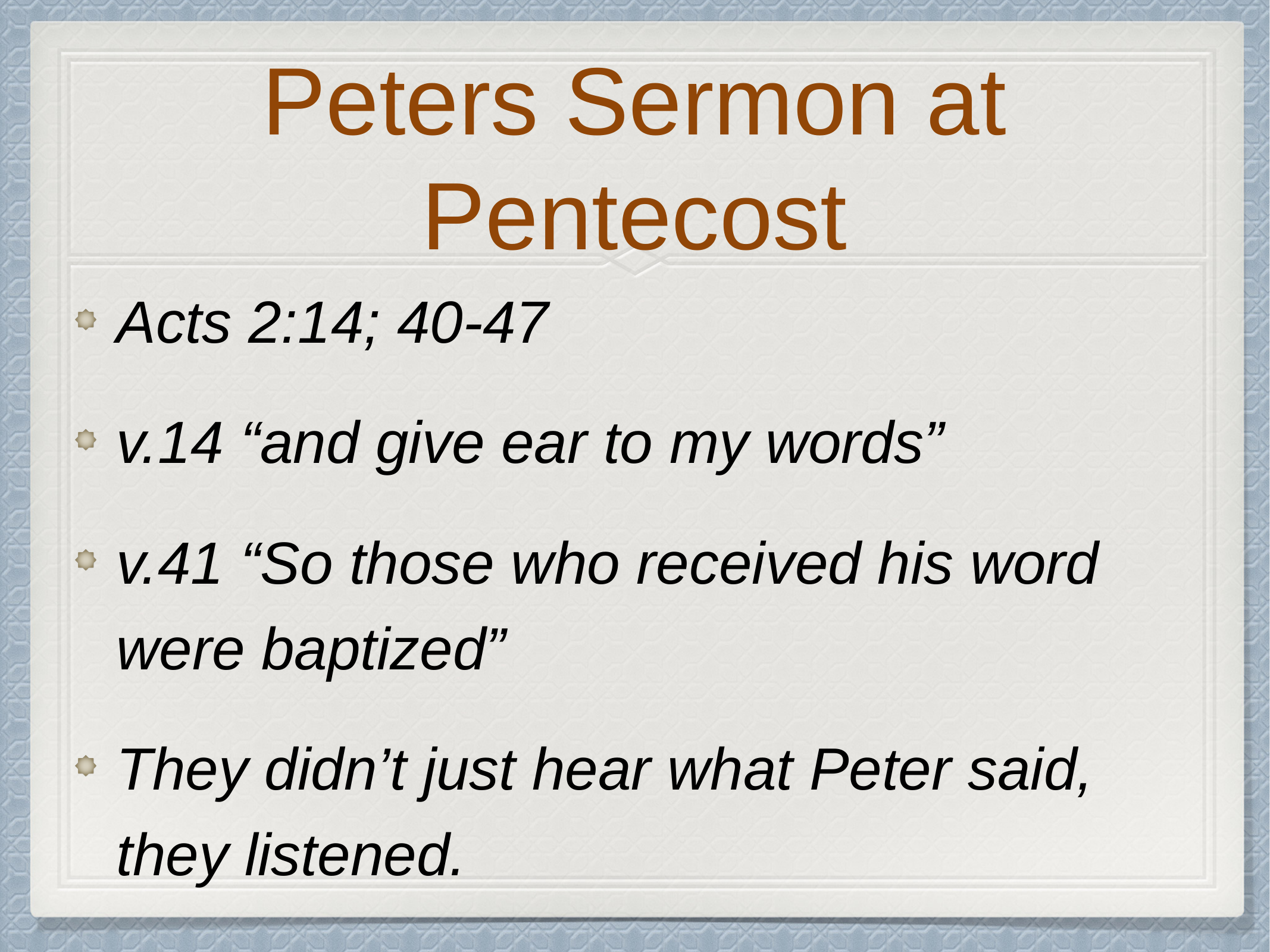

# Peters Sermon at Pentecost
Acts 2:14; 40-47
v.14 “and give ear to my words”
v.41 “So those who received his word were baptized”
They didn’t just hear what Peter said, they listened.